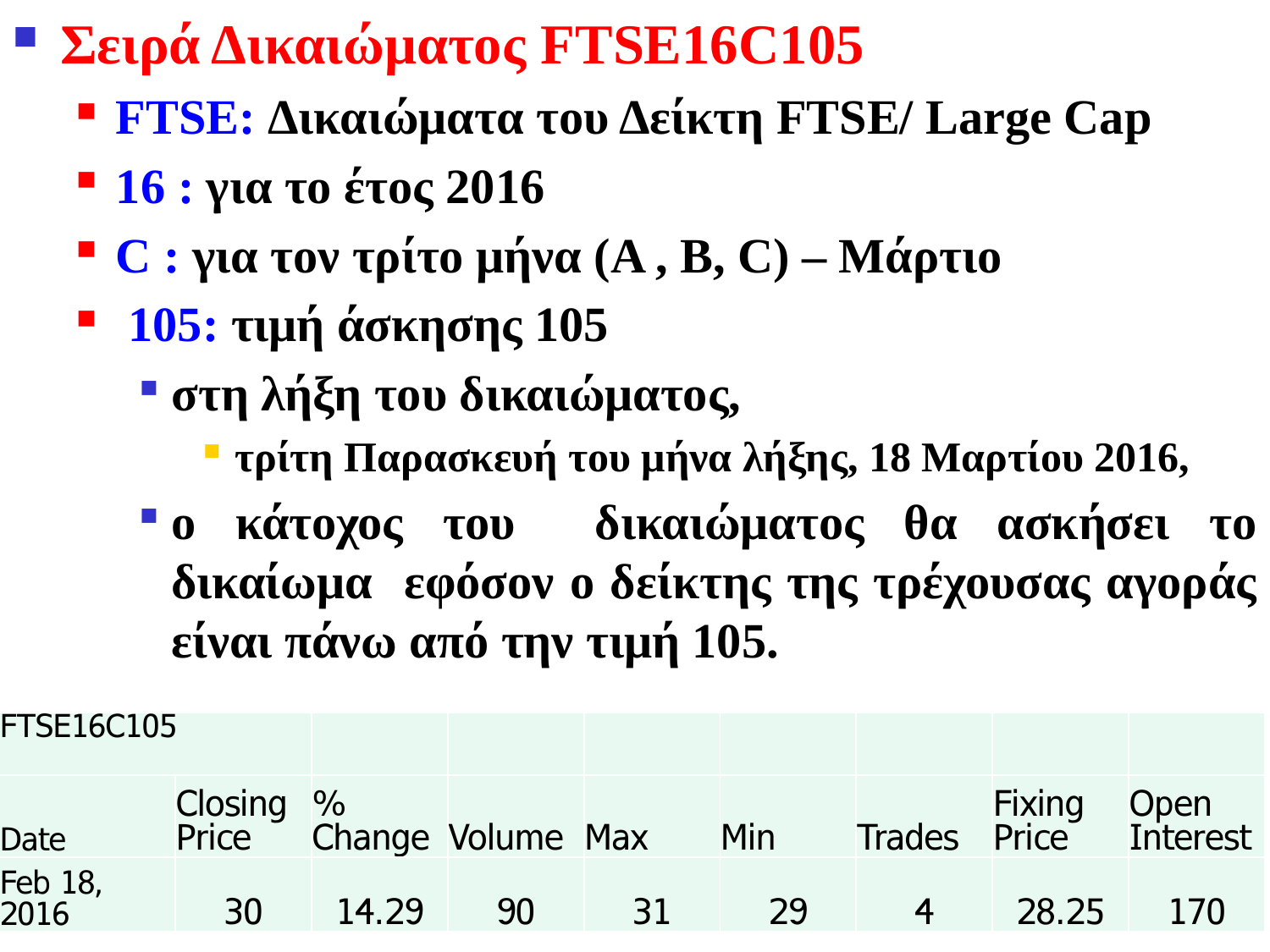

Σειρά Δικαιώματος FTSE16C105
FTSE: Δικαιώματα του Δείκτη FTSE/ Large Cap
16 : για το έτος 2016
C : για τον τρίτο μήνα (A , B, C) – Μάρτιο
 105: τιμή άσκησης 105
στη λήξη του δικαιώματος,
τρίτη Παρασκευή του μήνα λήξης, 18 Μαρτίου 2016,
ο κάτοχος του  δικαιώματος θα ασκήσει το δικαίωμα  εφόσον ο δείκτης της τρέχουσας αγοράς είναι πάνω από την τιμή 105.
| FTSE16C105 |  |  |  |  |  |  |  |  |
| --- | --- | --- | --- | --- | --- | --- | --- | --- |
| Date | Closing Price | % Change | Volume | Max | Min | Trades | Fixing Price | Open Interest |
| Feb 18, 2016 | 30 | 14.29 | 90 | 31 | 29 | 4 | 28.25 | 170 |
6